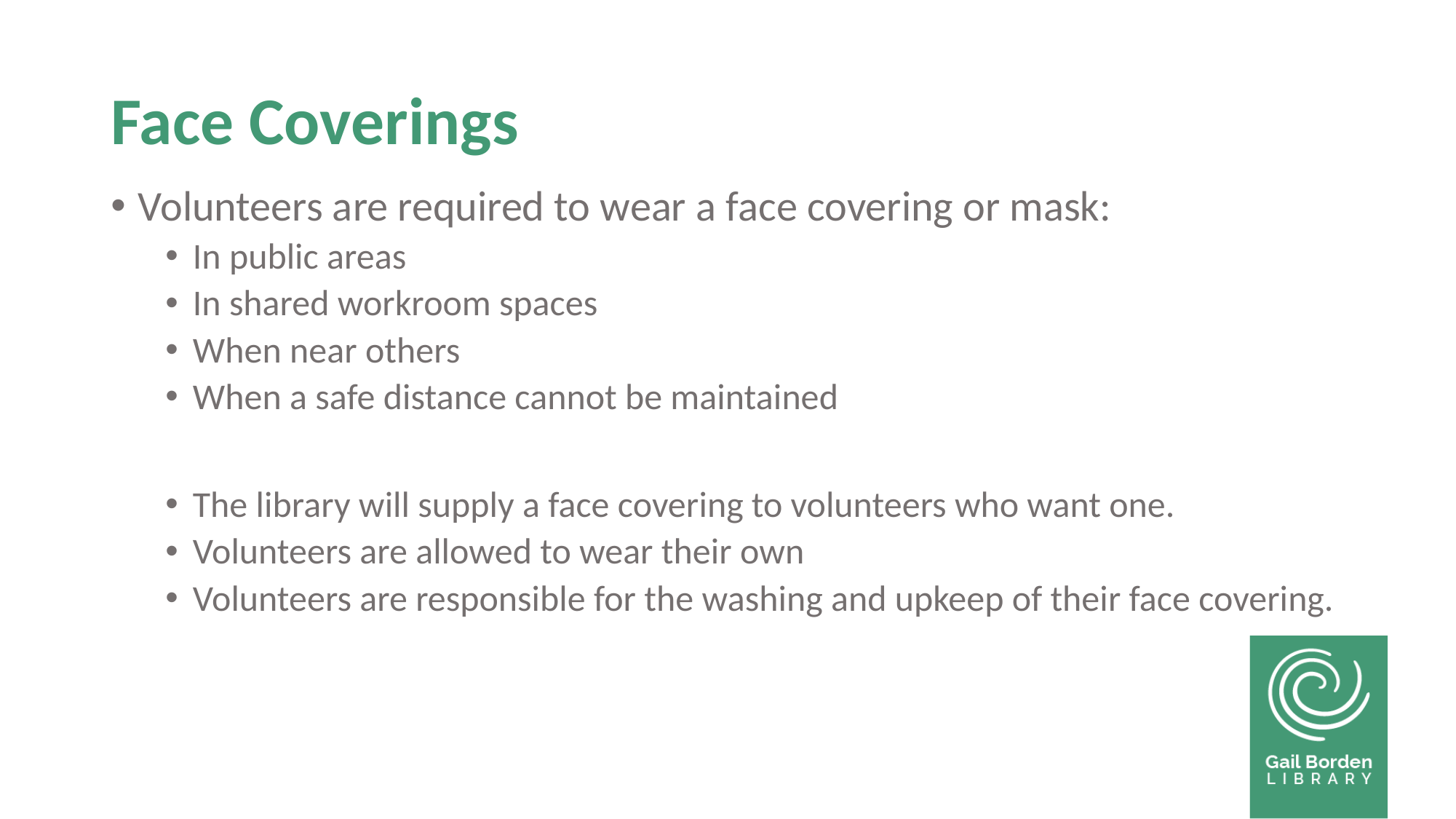

# Face Coverings
Volunteers are required to wear a face covering or mask:
In public areas
In shared workroom spaces
When near others
When a safe distance cannot be maintained

The library will supply a face covering to volunteers who want one.
Volunteers are allowed to wear their own
Volunteers are responsible for the washing and upkeep of their face covering.